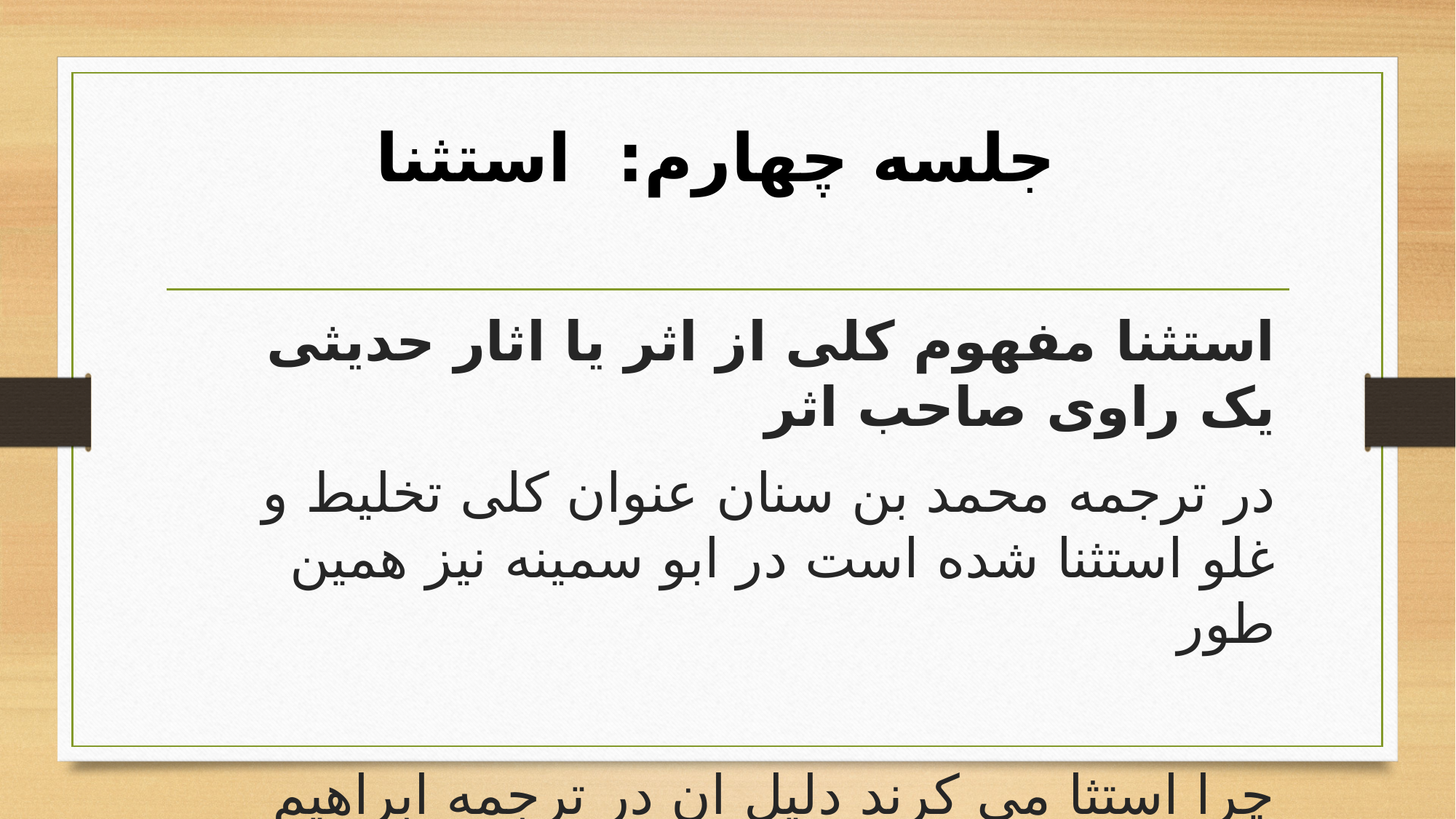

# جلسه چهارم:  استثنا
استثنا مفهوم کلی از اثر یا اثار حدیثی یک راوی صاحب اثر
در ترجمه محمد بن سنان عنوان کلی تخلیط و غلو استثنا شده است در ابو سمینه نیز همین طور

چرا استثا می کرند دلیل ان در ترجمه ابراهیم بن اسحاق الاحمری امده است یروی الصحیح و السقیم